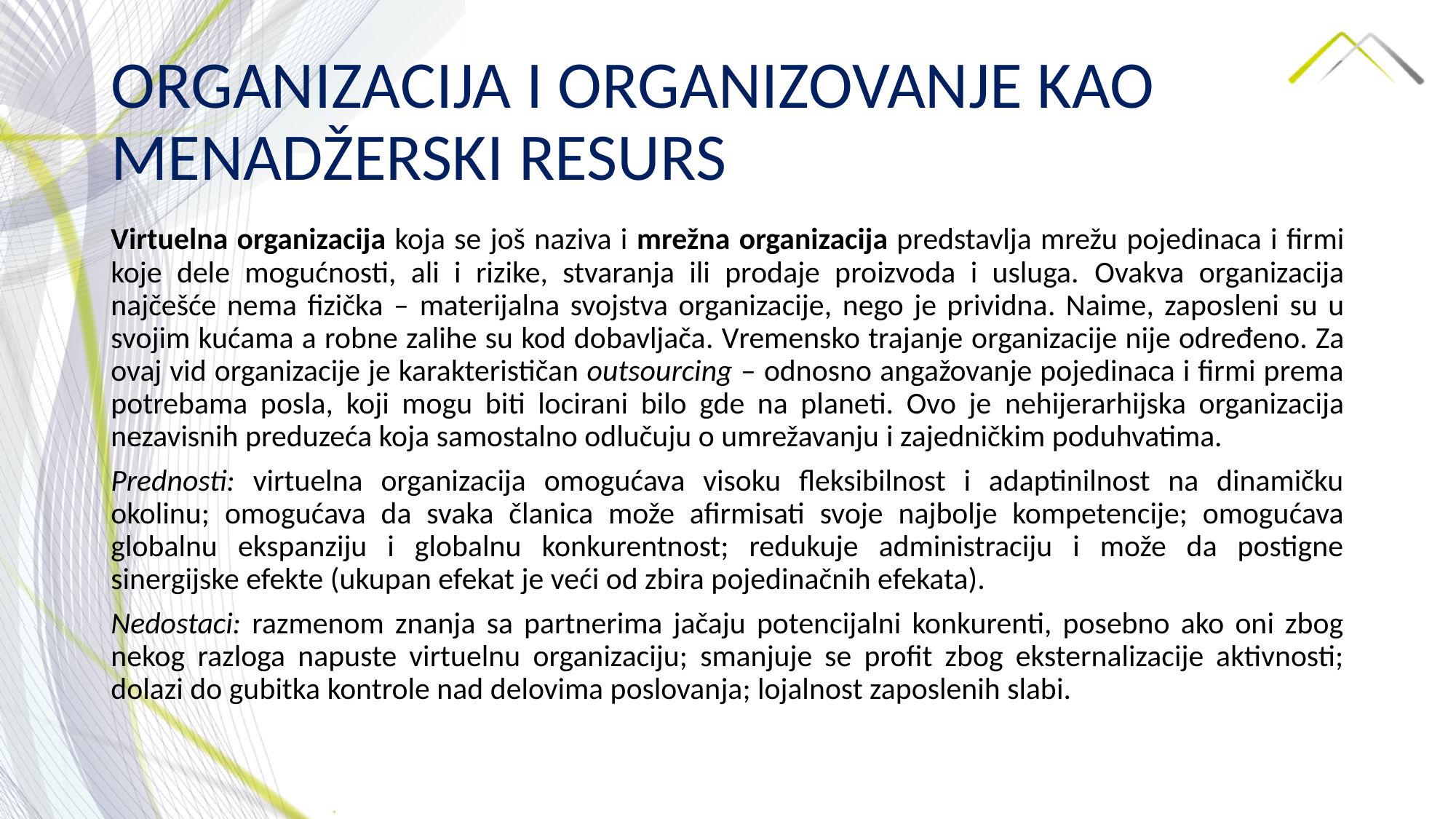

# ORGANIZACIJA I ORGANIZOVANJE KAO MENADŽERSKI RESURS
Virtuelna organizacija koja se još naziva i mrežna organizacija predstavlja mrežu pojedinaca i firmi koje dele mogućnosti, ali i rizike, stvaranja ili prodaje proizvoda i usluga. Ovakva organizacija najčešće nema fizička – materijalna svojstva organizacije, nego je prividna. Naime, zaposleni su u svojim kućama a robne zalihe su kod dobavljača. Vremensko trajanje organizacije nije određeno. Za ovaj vid organizacije je karakterističan outsourcing – odnosno angažovanje pojedinaca i firmi prema potrebama posla, koji mogu biti locirani bilo gde na planeti. Ovo je nehijerarhijska organizacija nezavisnih preduzeća koja samostalno odlučuju o umrežavanju i zajedničkim poduhvatima.
Prednosti: virtuelna organizacija omogućava visoku fleksibilnost i adaptinilnost na dinamičku okolinu; omogućava da svaka članica može afirmisati svoje najbolje kompetencije; omogućava globalnu ekspanziju i globalnu konkurentnost; redukuje administraciju i može da postigne sinergijske efekte (ukupan efekat je veći od zbira pojedinačnih efekata).
Nedostaci: razmenom znanja sa partnerima jačaju potencijalni konkurenti, posebno ako oni zbog nekog razloga napuste virtuelnu organizaciju; smanjuje se profit zbog eksternalizacije aktivnosti; dolazi do gubitka kontrole nad delovima poslovanja; lojalnost zaposlenih slabi.